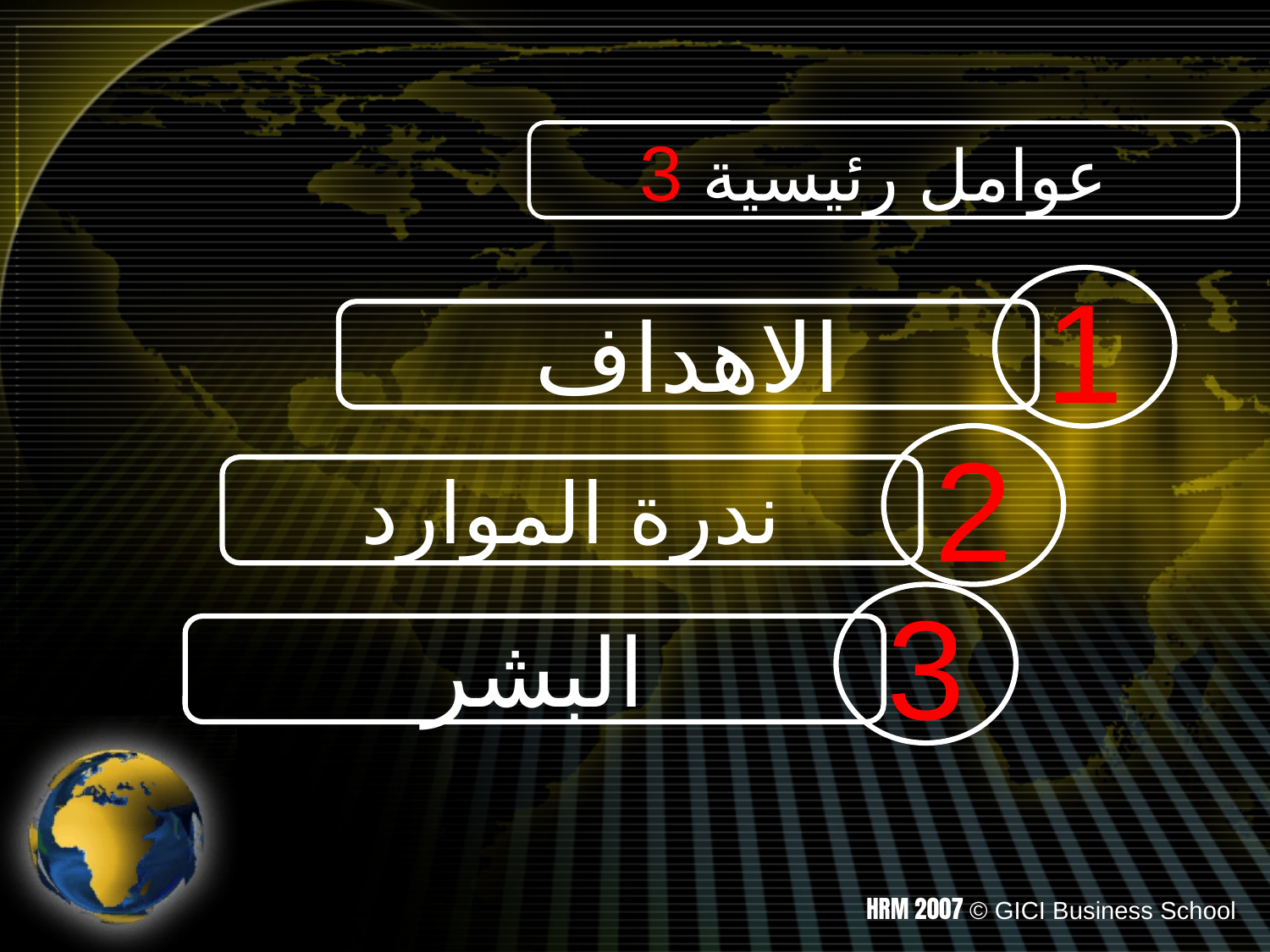

3 عوامل رئيسية
1
الاهداف
2
ندرة الموارد
3
البشر